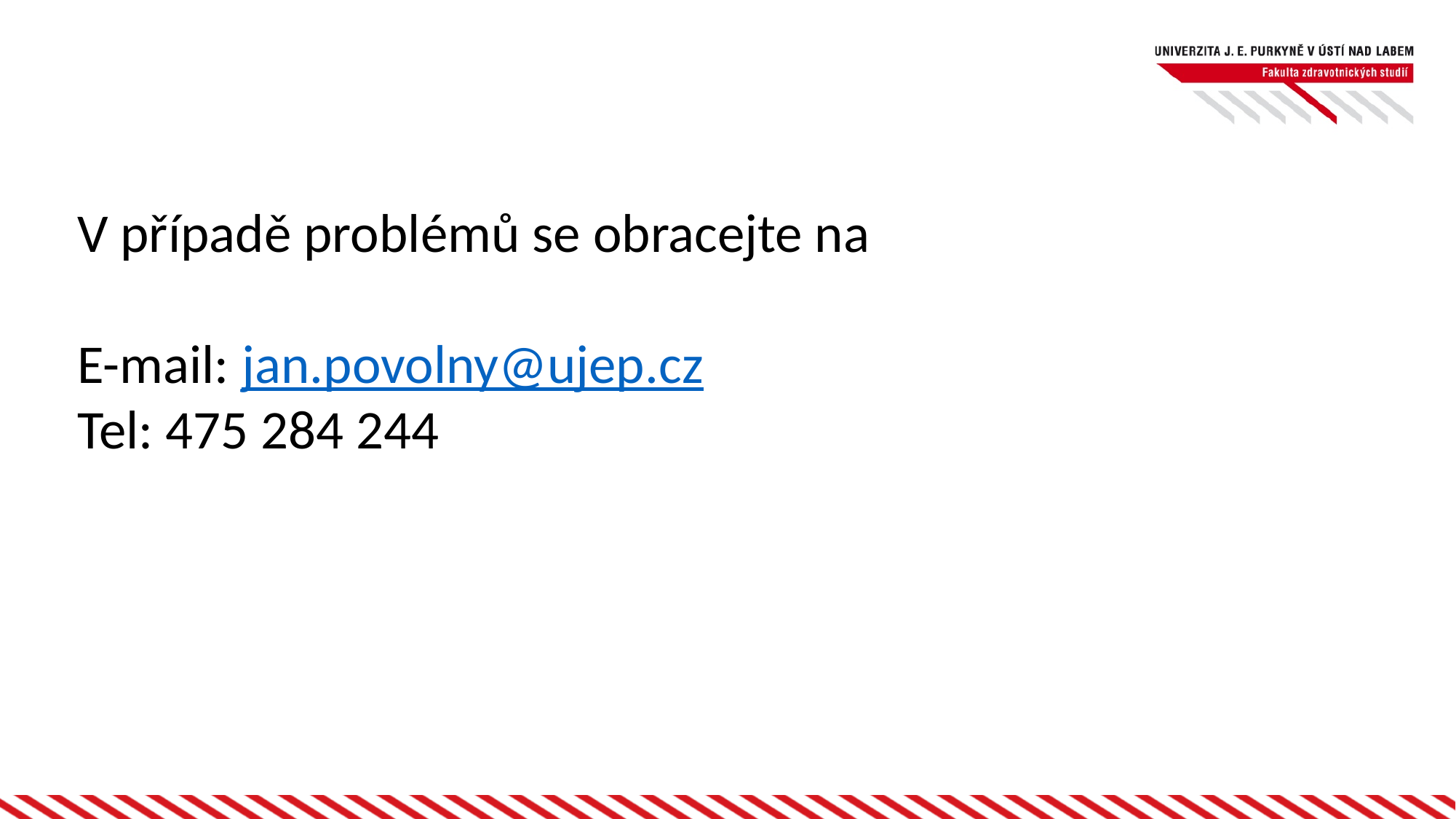

V případě problémů se obracejte na

E-mail: jan.povolny@ujep.cz
Tel: 475 284 244